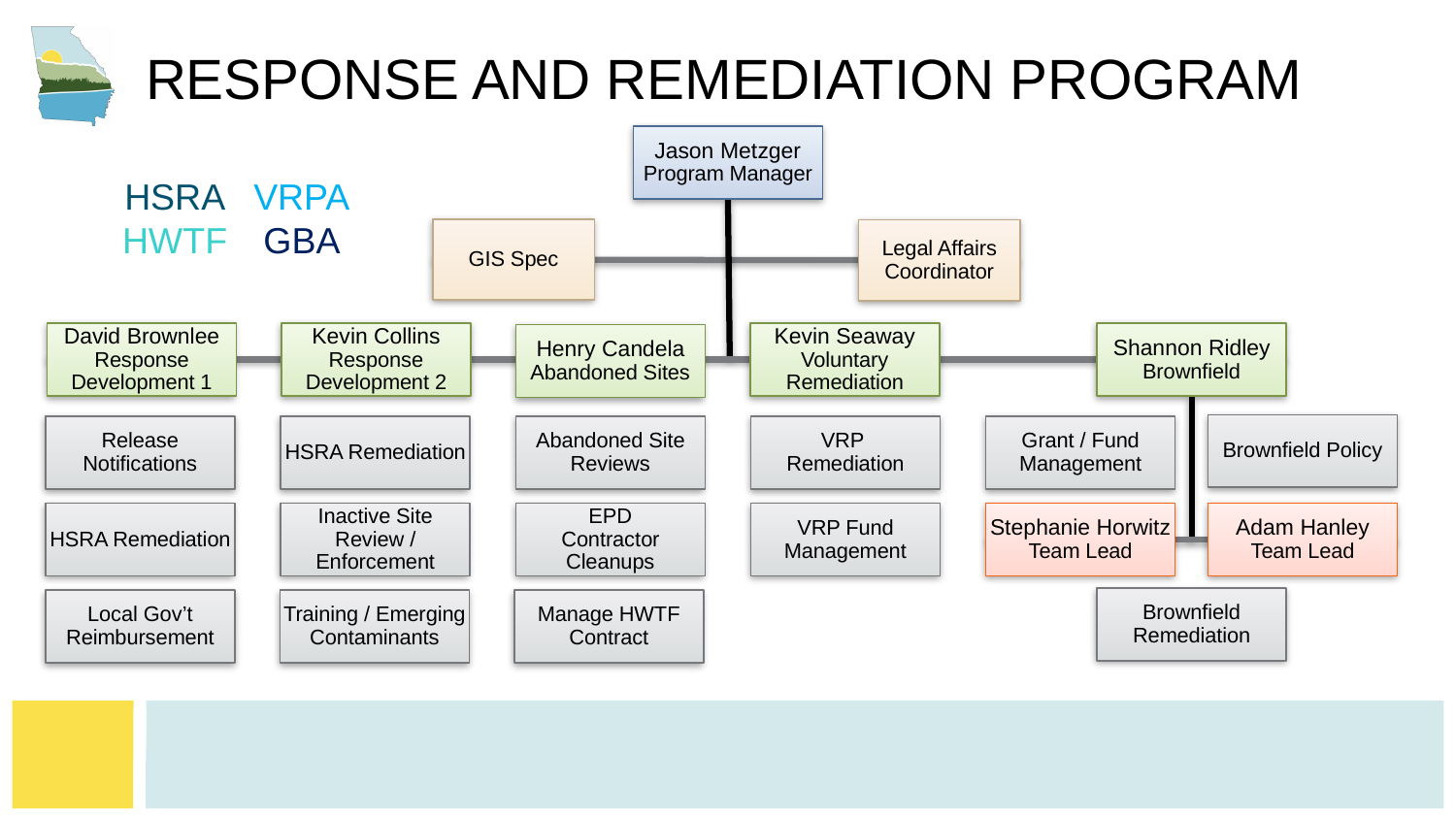

# Response and Remediation program
Jason Metzger
Program Manager
HSRA
HWTF
VRPA
GBA
GIS Spec
Legal Affairs Coordinator
David Brownlee Response Development 1
Kevin Collins Response Development 2
Kevin Seaway
Voluntary Remediation
Shannon Ridley Brownfield
Henry Candela Abandoned Sites
Brownfield Policy
Release Notifications
Grant / Fund Management
HSRA Remediation
Abandoned Site Reviews
VRP
Remediation
HSRA Remediation
Inactive Site Review / Enforcement
EPD
Contractor
Cleanups
VRP Fund Management
Stephanie Horwitz
Team Lead
Adam Hanley
Team Lead
Brownfield Remediation
Local Gov’t Reimbursement
Training / Emerging Contaminants
Manage HWTF Contract